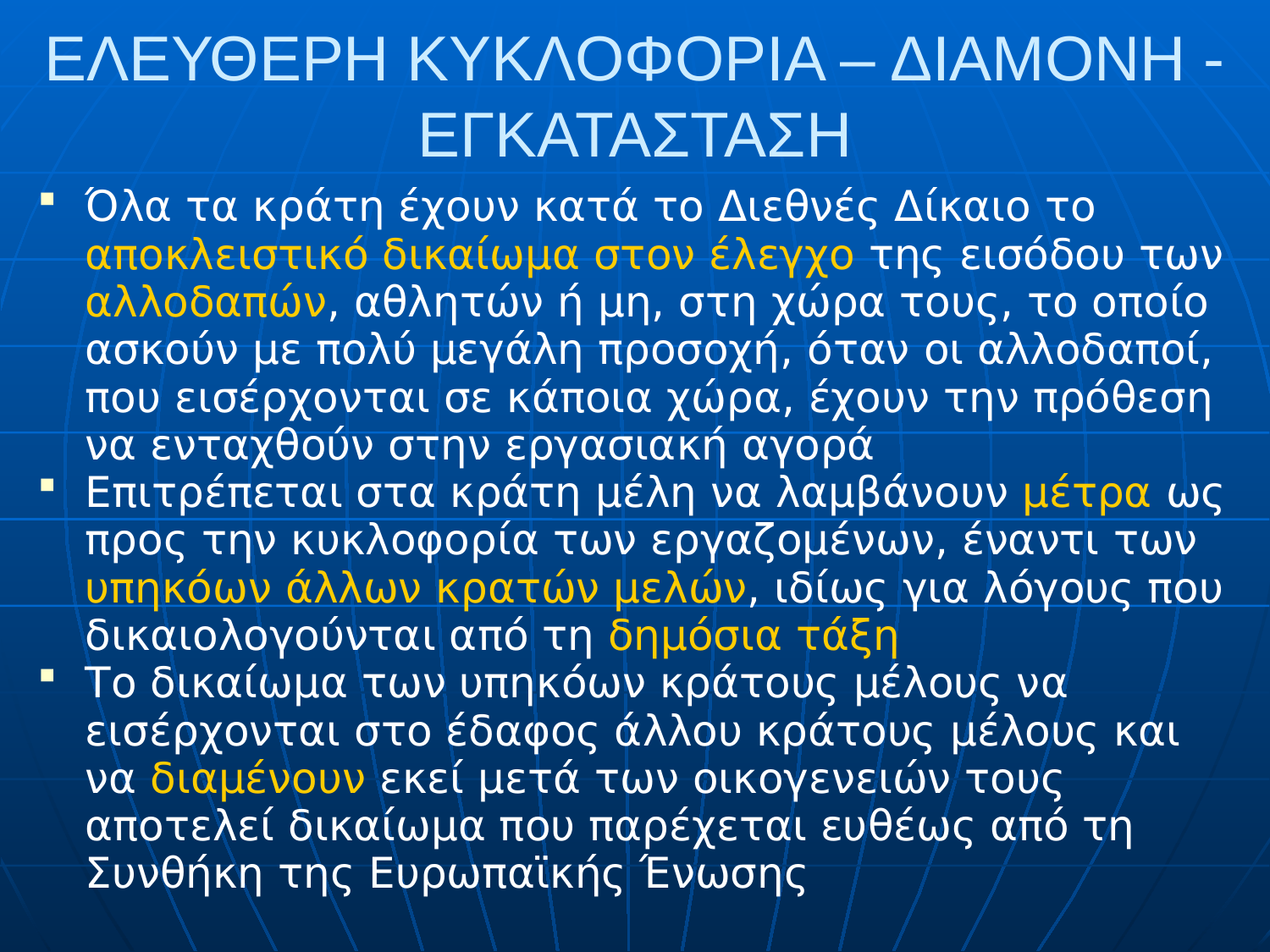

# ΕΛΕΥΘΕΡΗ ΚΥΚΛΟΦΟΡΙΑ – ΔΙΑΜΟΝΗ - ΕΓΚΑΤΑΣΤΑΣΗ
Όλα τα κράτη έχουν κατά το Διεθνές Δίκαιο το αποκλειστικό δικαίωμα στον έλεγχο της εισόδου των αλλοδαπών, αθλητών ή μη, στη χώρα τους, το οποίο ασκούν με πολύ μεγάλη προσοχή, όταν οι αλλοδαποί, που εισέρχονται σε κάποια χώρα, έχουν την πρόθεση να ενταχθούν στην εργασιακή αγορά
Επιτρέπεται στα κράτη μέλη να λαμβάνουν μέτρα ως προς την κυκλοφορία των εργαζομένων, έναντι των υπηκόων άλλων κρατών μελών, ιδίως για λόγους που δικαιολογούνται από τη δημόσια τάξη
Το δικαίωμα των υπηκόων κράτους μέλους να εισέρχονται στο έδαφος άλλου κράτους μέλους και να διαμένουν εκεί μετά των οικογενειών τους αποτελεί δικαίωμα που παρέχεται ευθέως από τη Συνθήκη της Ευρωπαϊκής Ένωσης